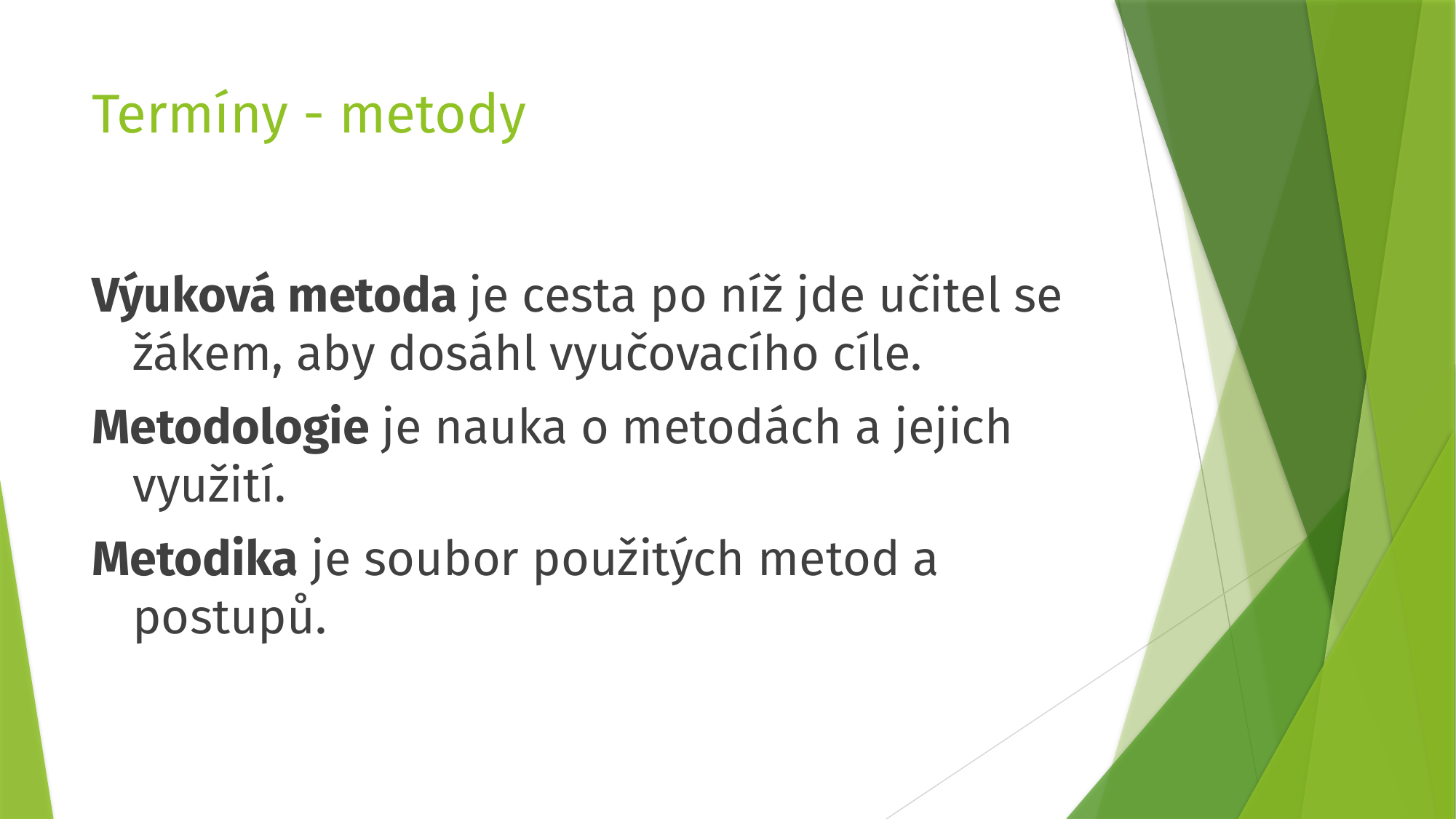

# Termíny - metody
Výuková metoda je cesta po níž jde učitel se žákem, aby dosáhl vyučovacího cíle.
Metodologie je nauka o metodách a jejich využití.
Metodika je soubor použitých metod a postupů.